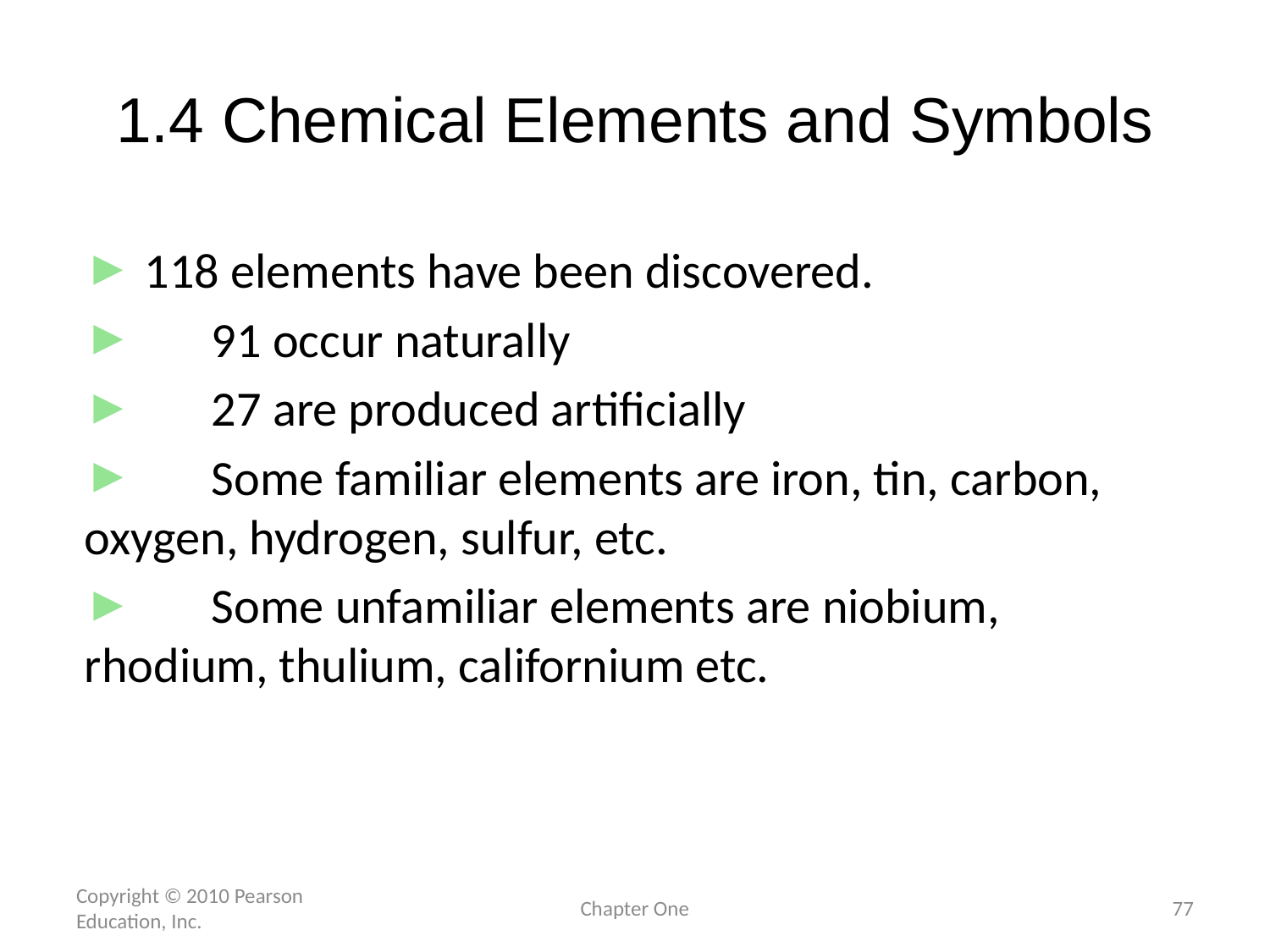

# 1.4 Chemical Elements and Symbols
 118 elements have been discovered.
	91 occur naturally
	27 are produced artificially
	Some familiar elements are iron, tin, carbon, oxygen, hydrogen, sulfur, etc.
	Some unfamiliar elements are niobium, 	rhodium, thulium, californium etc.
Copyright © 2010 Pearson Education, Inc.
Chapter One
77